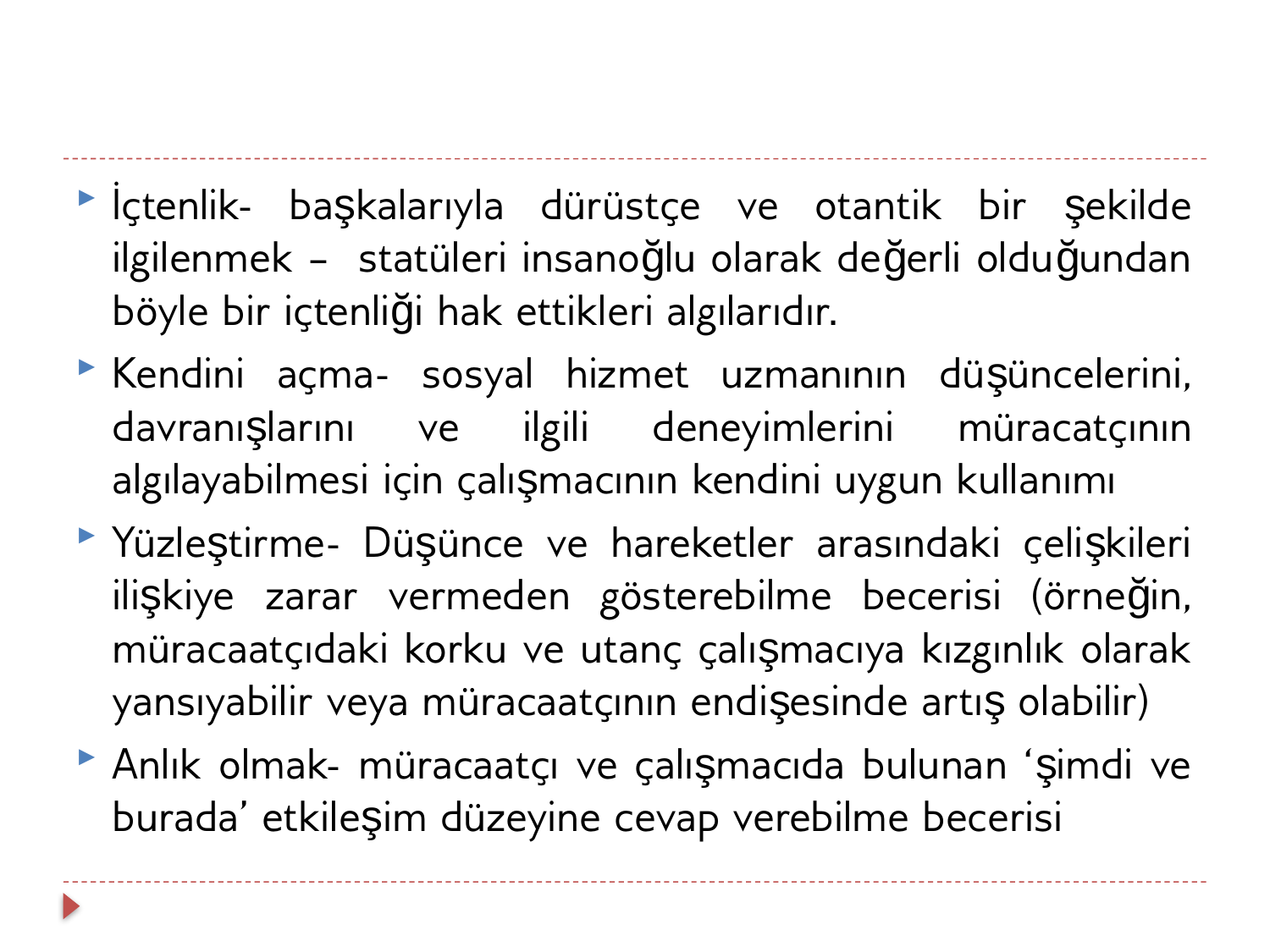

İçtenlik- başkalarıyla dürüstçe ve otantik bir şekilde ilgilenmek –  statüleri insanoğlu olarak değerli olduğundan böyle bir içtenliği hak ettikleri algılarıdır.
Kendini açma- sosyal hizmet uzmanının düşüncelerini, davranışlarını ve ilgili deneyimlerini müracatçının algılayabilmesi için çalışmacının kendini uygun kullanımı
Yüzleştirme- Düşünce ve hareketler arasındaki çelişkileri ilişkiye zarar vermeden gösterebilme becerisi (örneğin, müracaatçıdaki korku ve utanç çalışmacıya kızgınlık olarak yansıyabilir veya müracaatçının endişesinde artış olabilir)
Anlık olmak- müracaatçı ve çalışmacıda bulunan ‘şimdi ve burada’ etkileşim düzeyine cevap verebilme becerisi